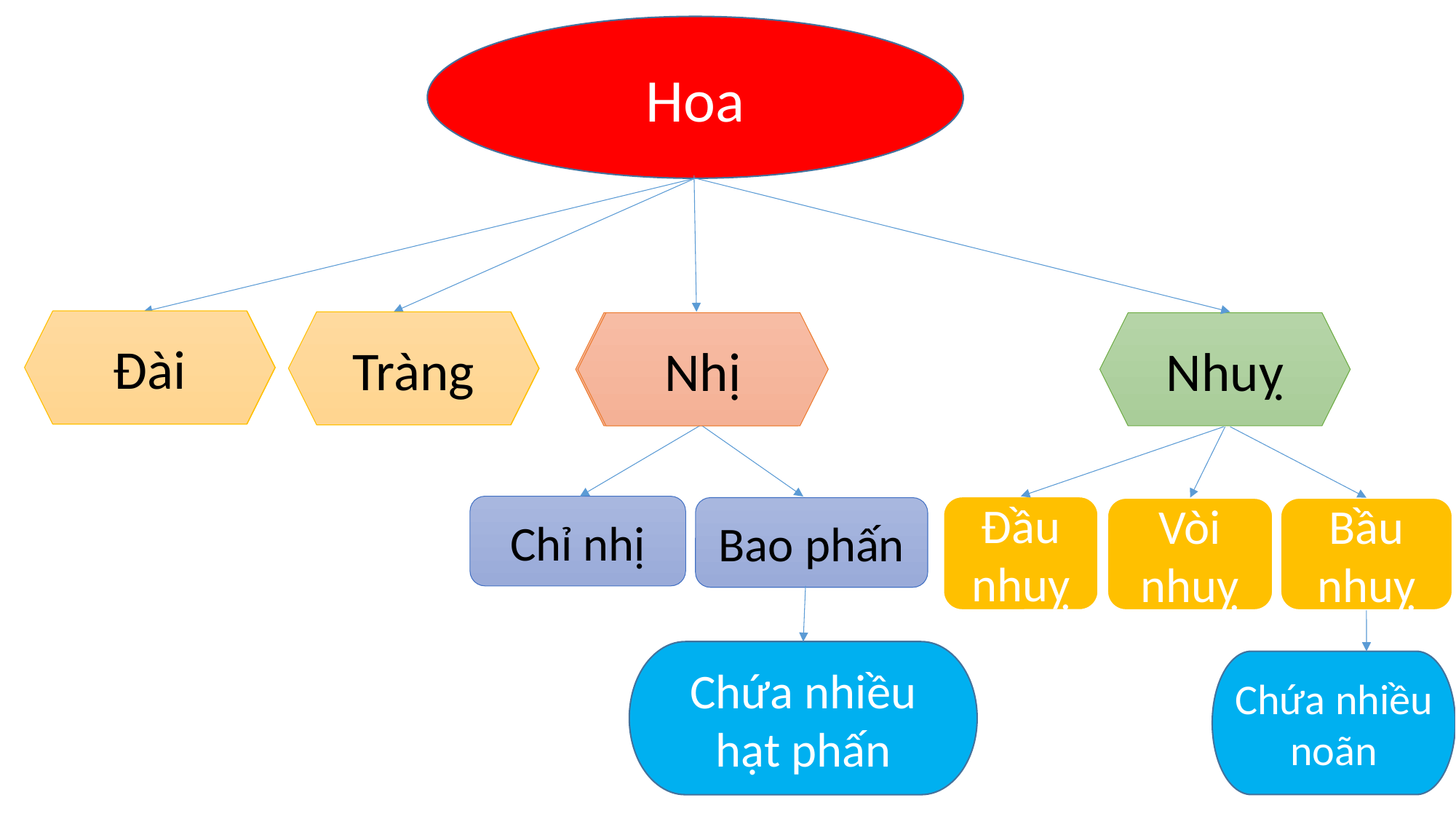

Hoa
Đài
Đài
Tràng
Tràng
Nhị
Nhị
Nhuỵ
Đầu nhuỵ
Chỉ nhị
Vòi nhuỵ
Bao phấn
Bầu nhuỵ
Chứa nhiều hạt phấn
Chứa nhiều noãn